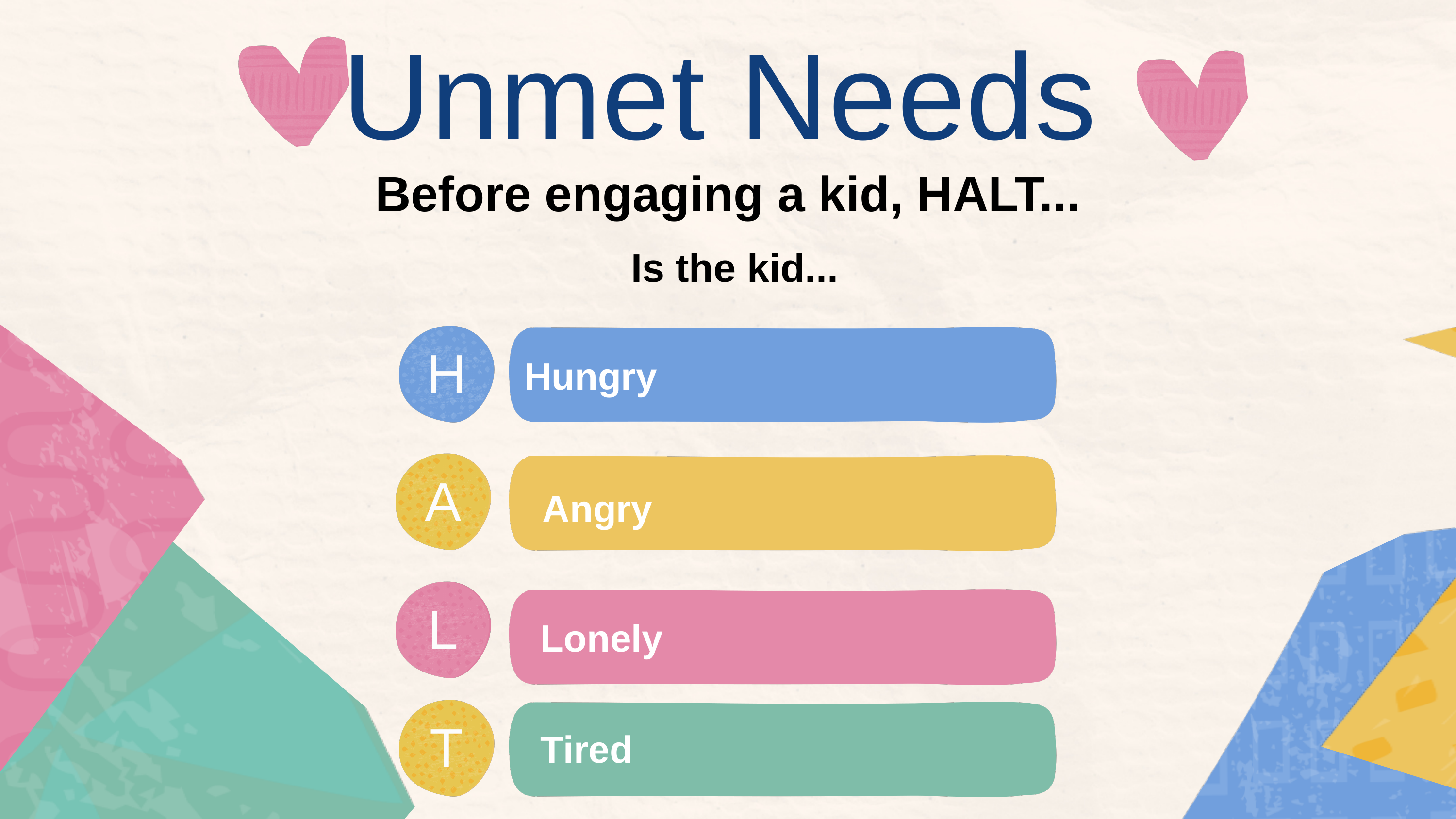

Unmet Needs

Before engaging a kid, HALT...
Is the kid...

H
Hungry

A

Angry

L

Lonely

T

Tired